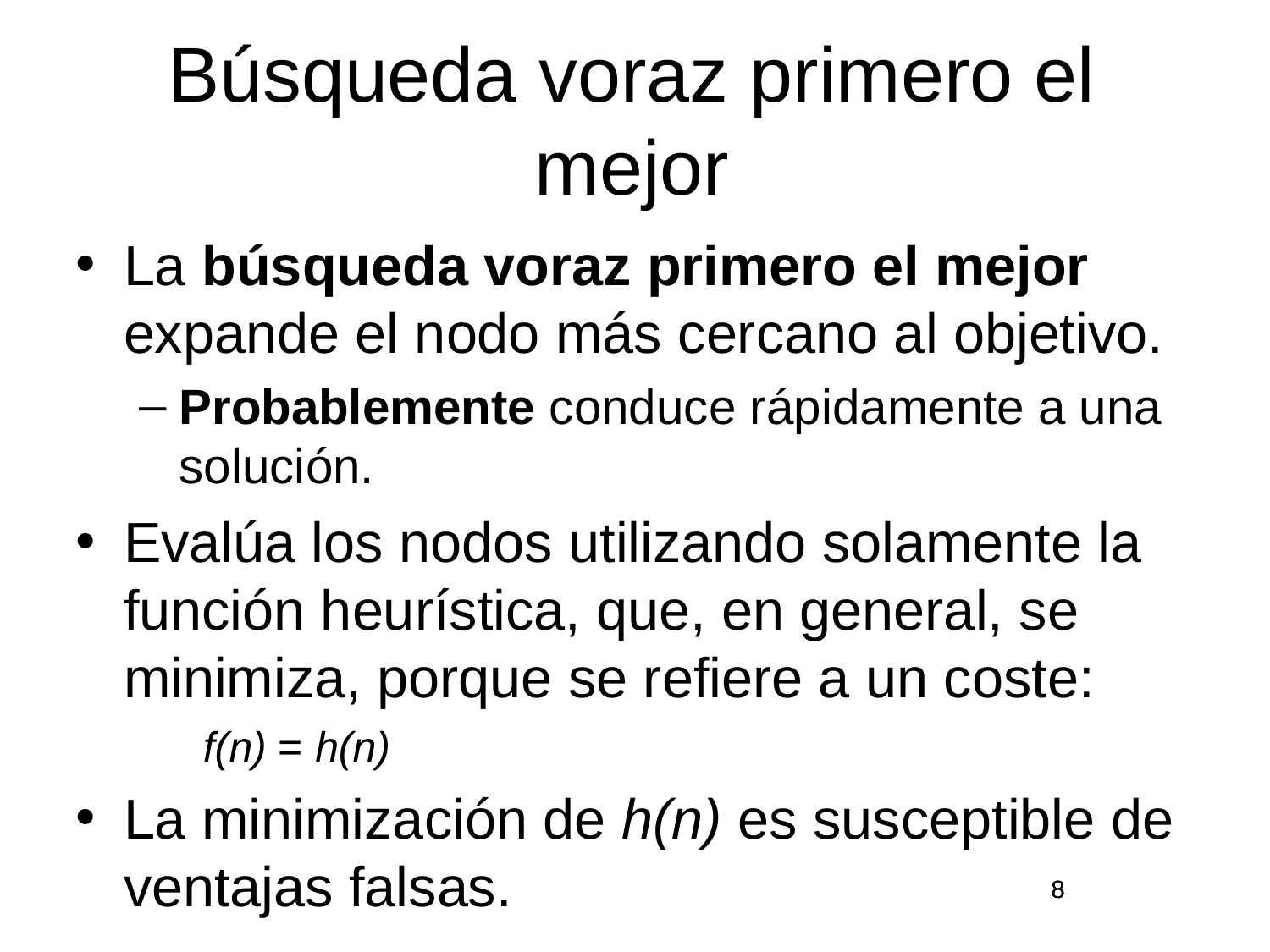

# Búsqueda voraz primero el mejor
La búsqueda voraz primero el mejor expande el nodo más cercano al objetivo.
Probablemente conduce rápidamente a una solución.
Evalúa los nodos utilizando solamente la función heurística, que, en general, se minimiza, porque se refiere a un coste:
f(n) = h(n)
La minimización de h(n) es susceptible de ventajas falsas.
8
8